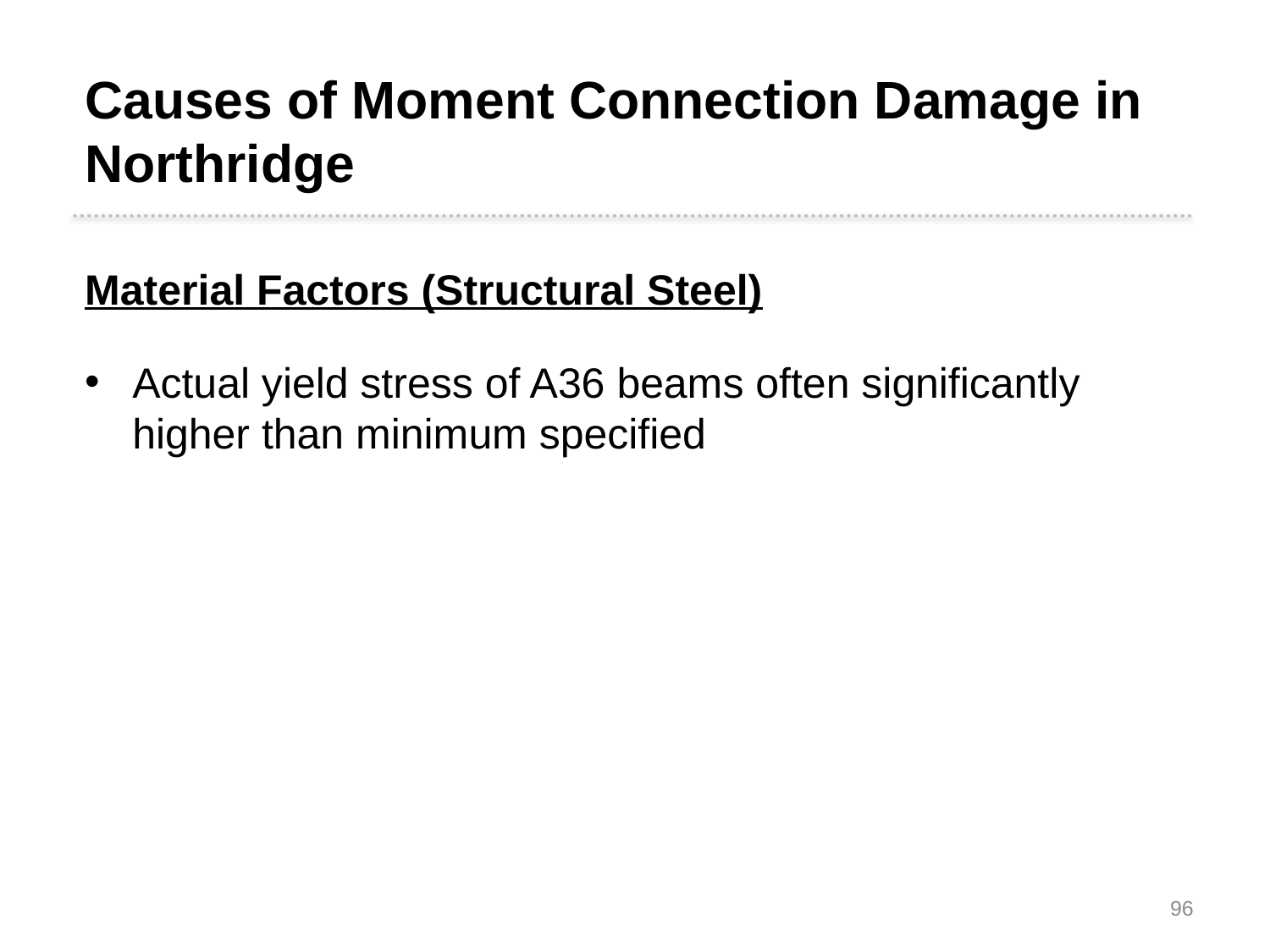

Causes of Moment Connection Damage in Northridge

Material Factors (Structural Steel)
Actual yield stress of A36 beams often significantly higher than minimum specified

96